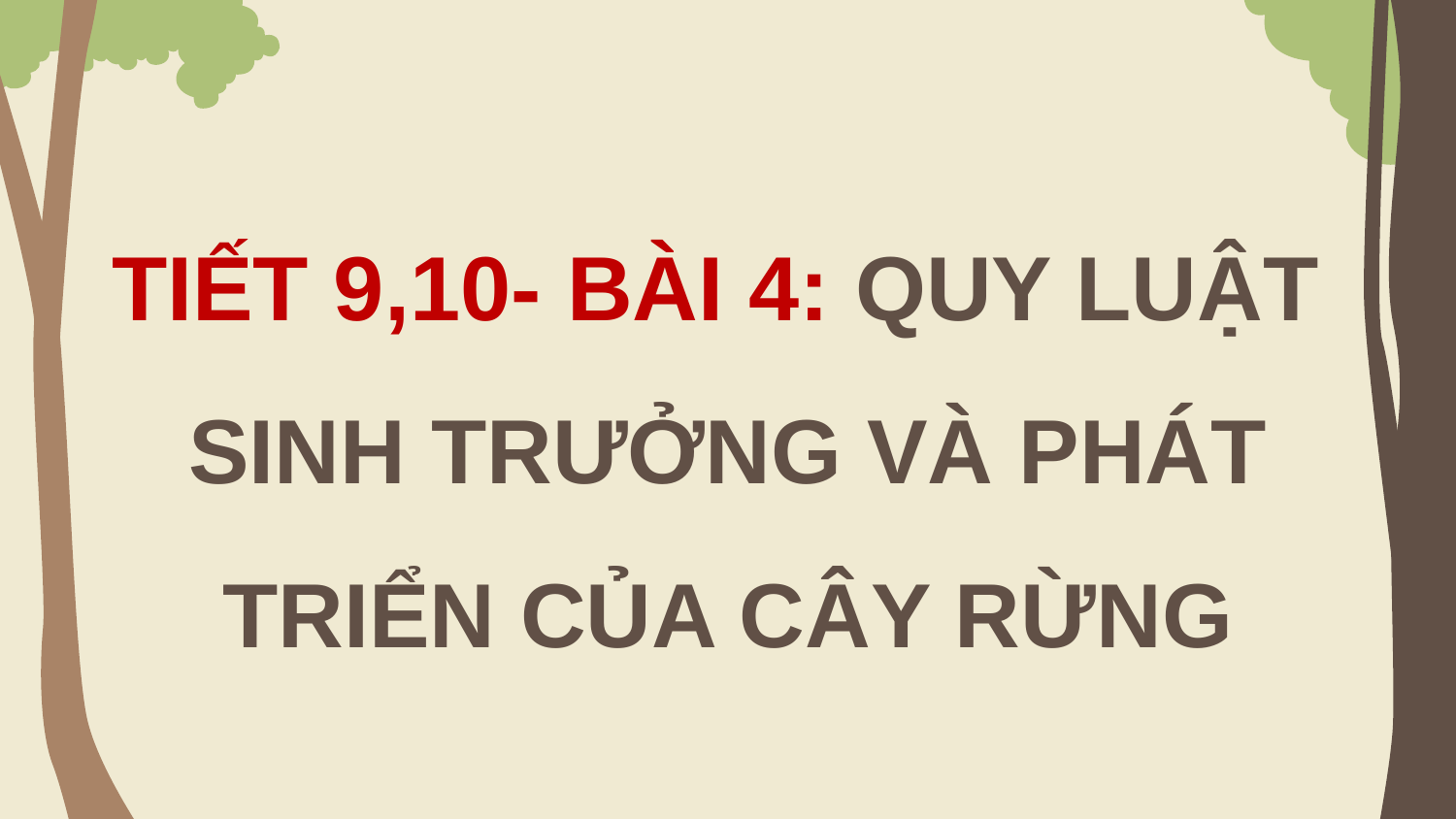

# TIẾT 9,10- BÀI 4: QUY LUẬT SINH TRƯỞNG VÀ PHÁT TRIỂN CỦA CÂY RỪNG